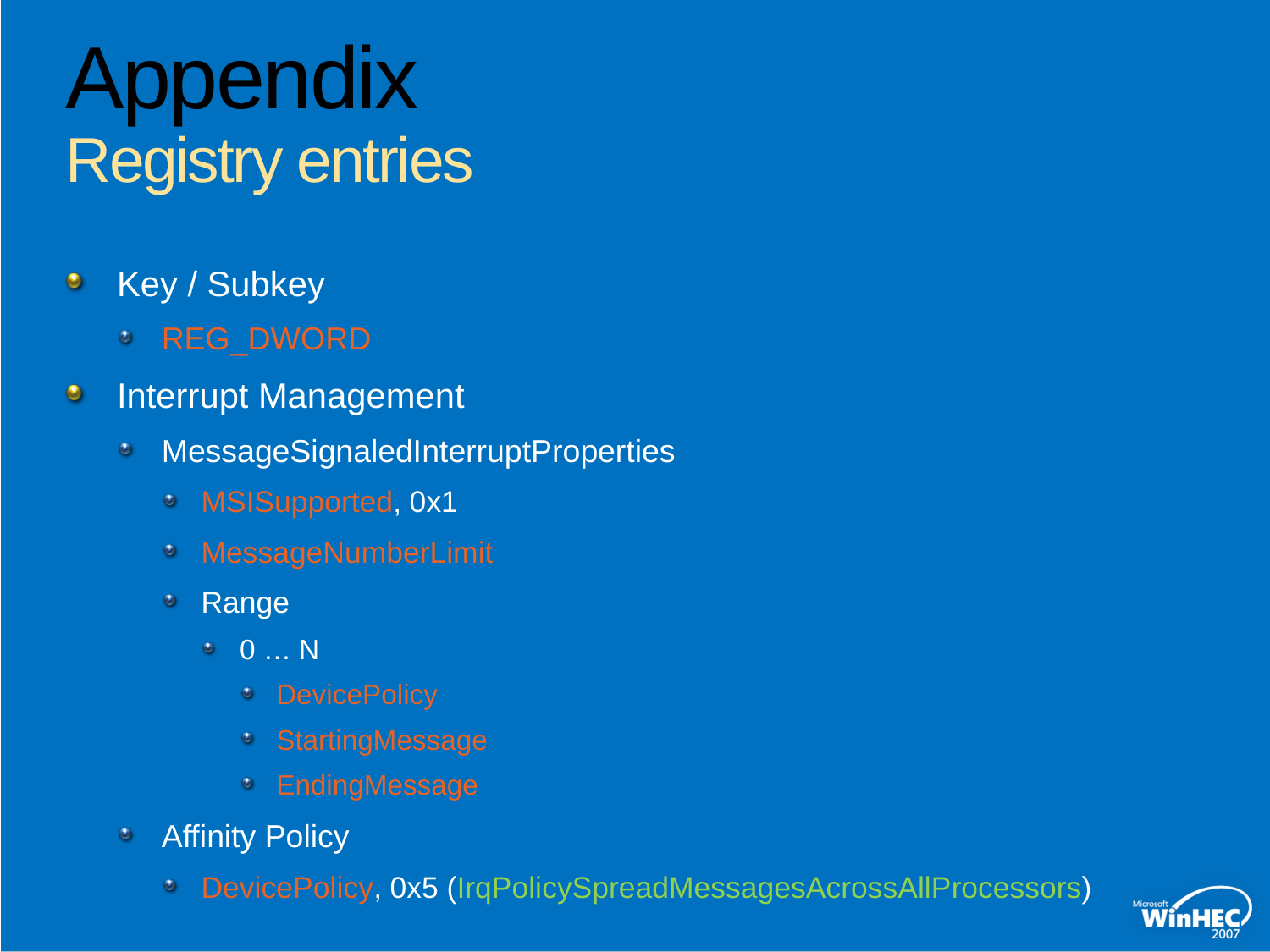

# Appendix Registry entries
Key / Subkey
REG_DWORD
Interrupt Management
MessageSignaledInterruptProperties
MSISupported, 0x1
MessageNumberLimit
Range
0 … N
DevicePolicy
StartingMessage
EndingMessage
Affinity Policy
DevicePolicy, 0x5 (IrqPolicySpreadMessagesAcrossAllProcessors)